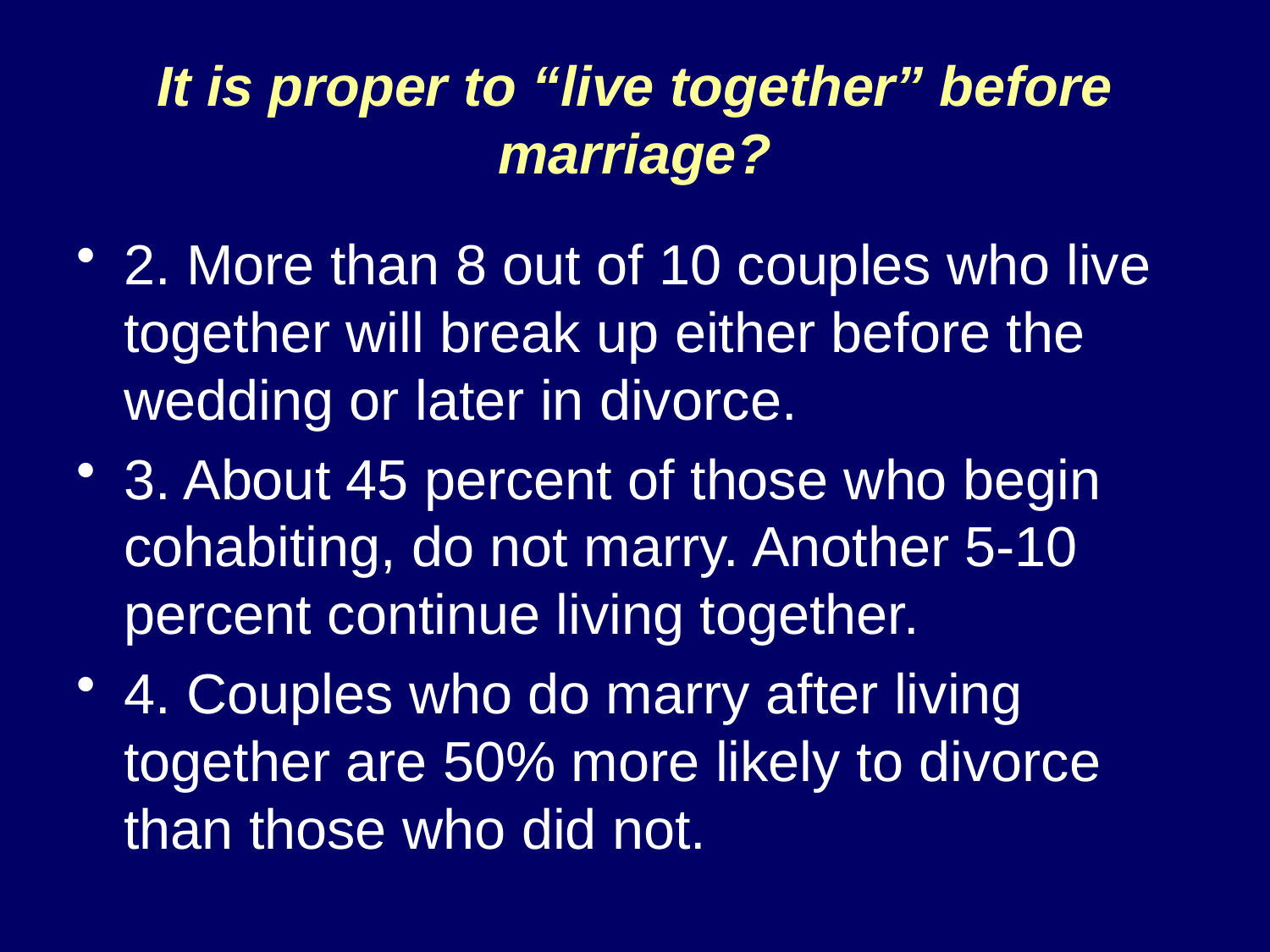

# It is proper to “live together” before marriage?
2. More than 8 out of 10 couples who live together will break up either before the wedding or later in divorce.
3. About 45 percent of those who begin cohabiting, do not marry. Another 5-10 percent continue living together.
4. Couples who do marry after living together are 50% more likely to divorce than those who did not.